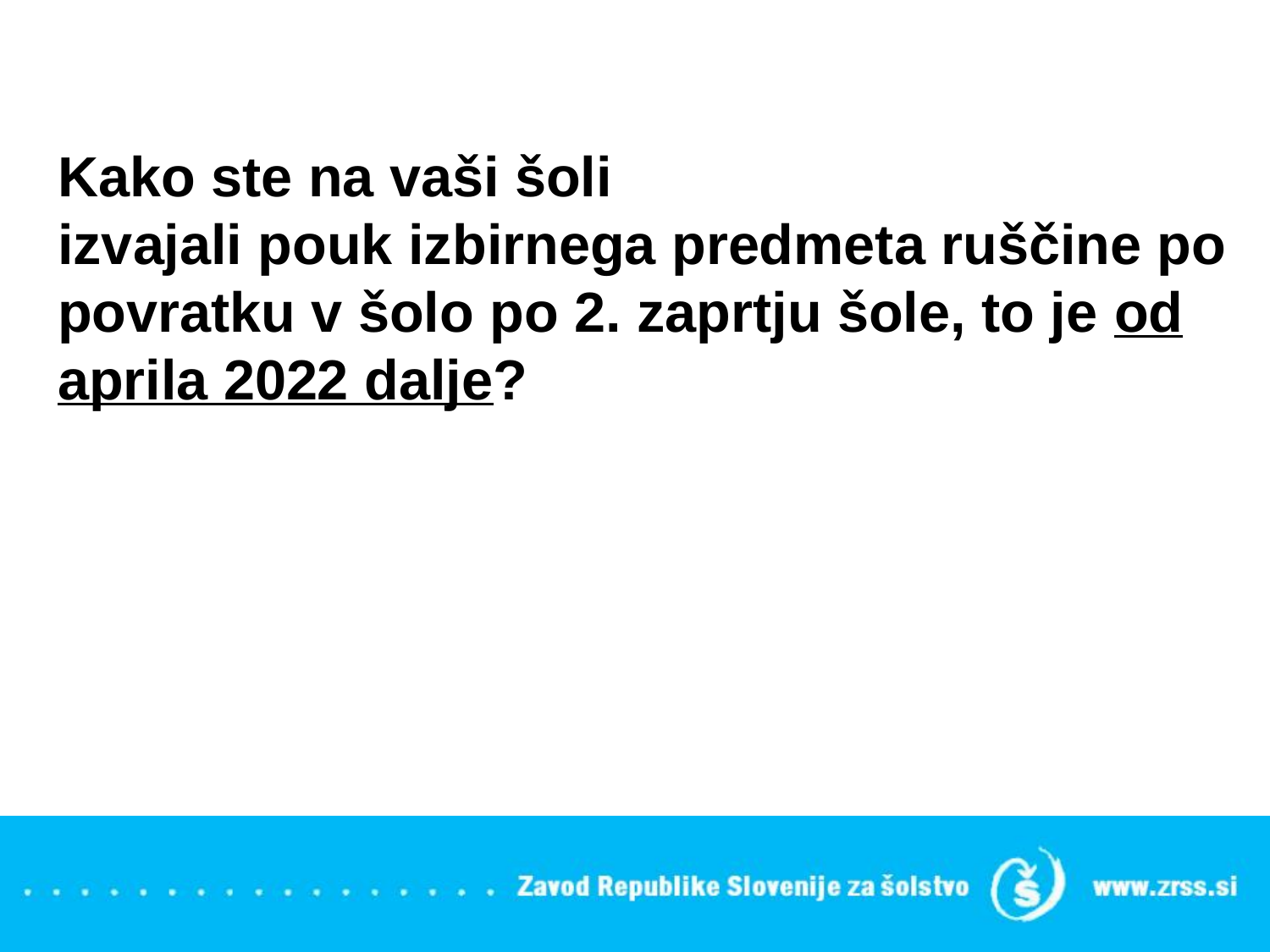

# Kako ste na vaši šoli izvajali pouk izbirnega predmeta ruščine po povratku v šolo po 2. zaprtju šole, to je od aprila 2022 dalje?